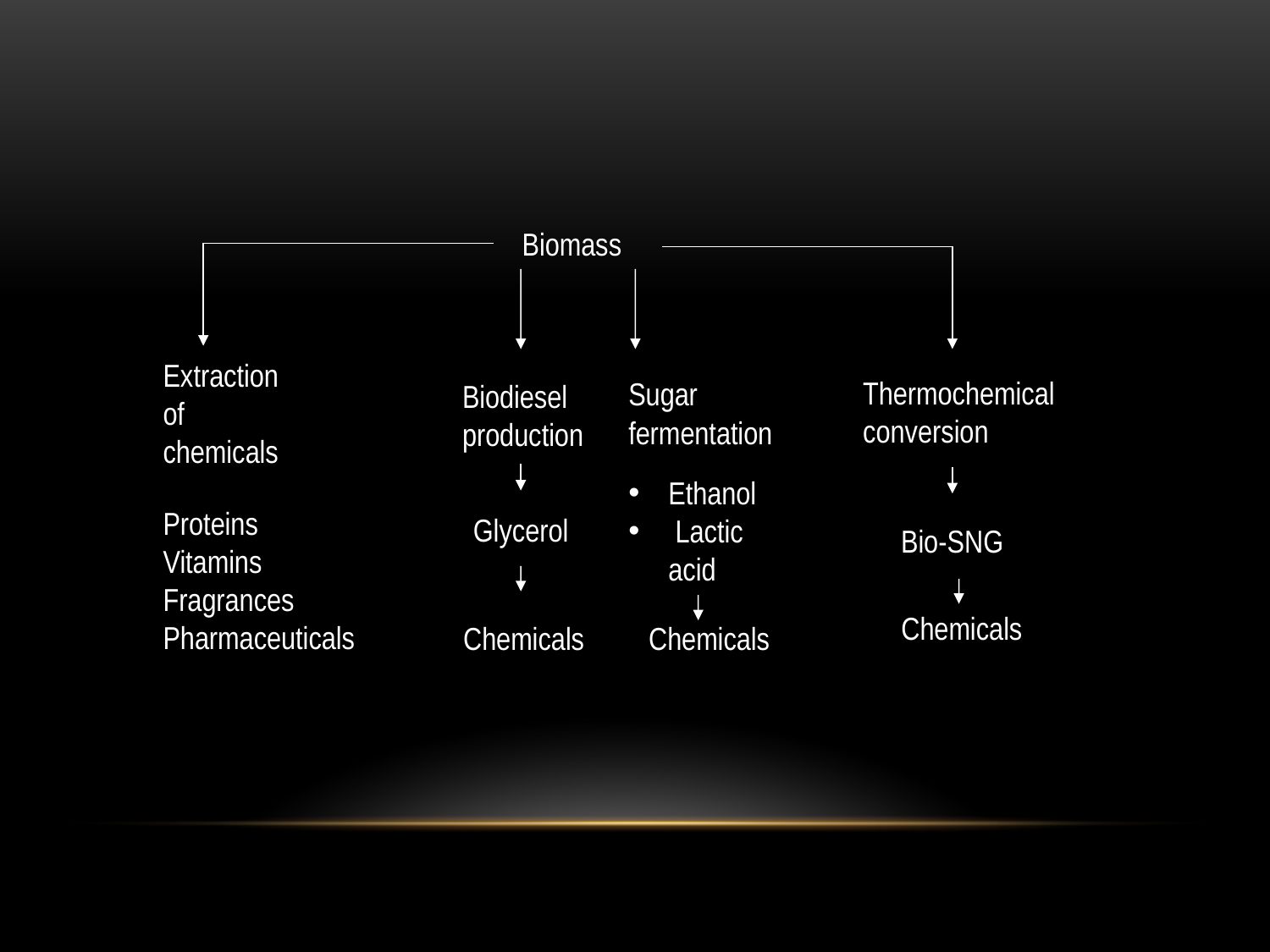

Biomass

Extraction
of chemicals
Thermochemical
conversion
Sugar
fermentation
Biodiesel
production
Ethanol
 Lactic acid
Proteins
Vitamins
Fragrances
Pharmaceuticals
Glycerol
Bio-SNG

Chemicals
Chemicals
Chemicals